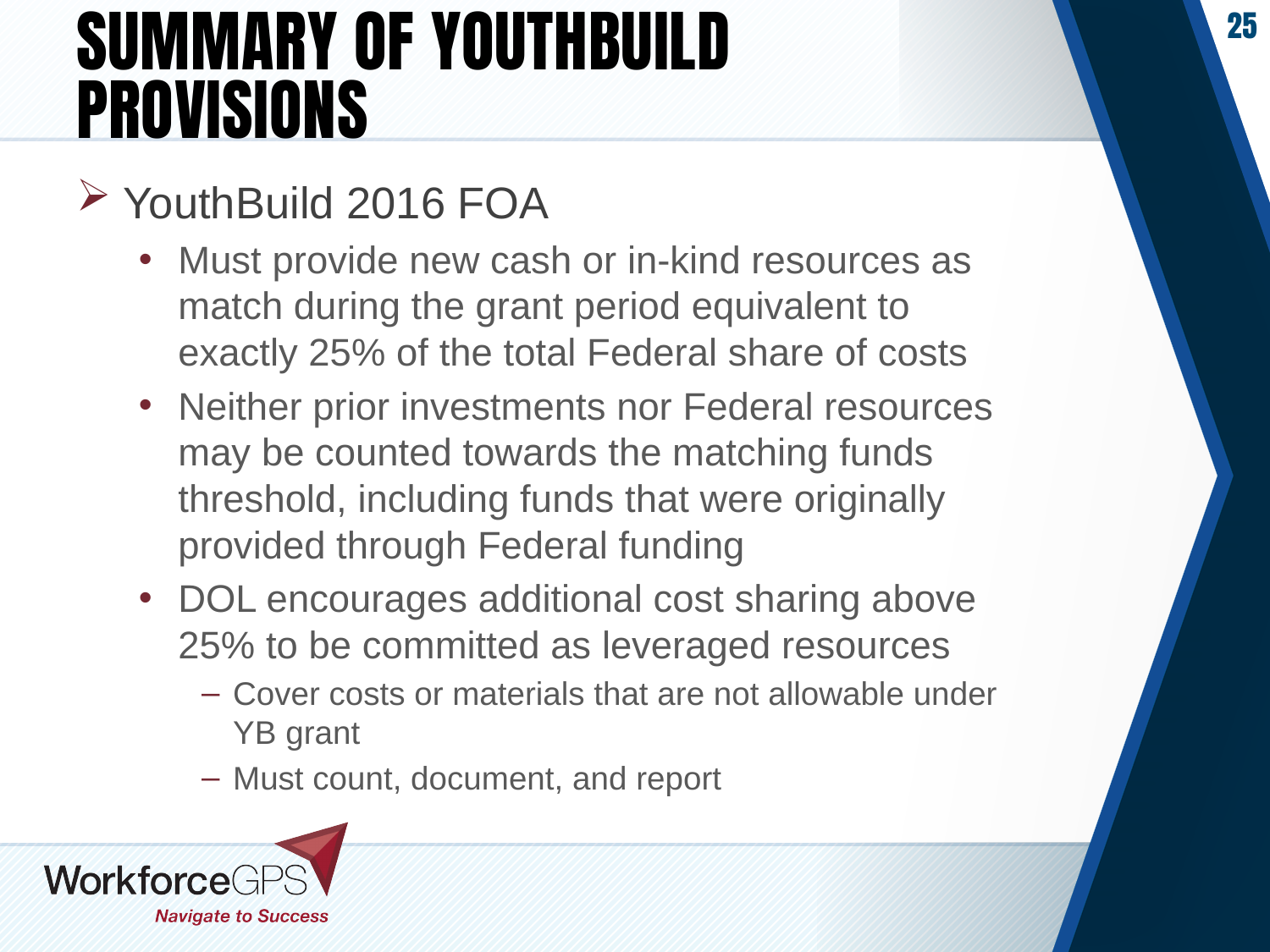

# Summary of YouthBuild Provisions
YouthBuild 2016 FOA
Must provide new cash or in-kind resources as match during the grant period equivalent to exactly 25% of the total Federal share of costs
Neither prior investments nor Federal resources may be counted towards the matching funds threshold, including funds that were originally provided through Federal funding
DOL encourages additional cost sharing above 25% to be committed as leveraged resources
Cover costs or materials that are not allowable under YB grant
Must count, document, and report